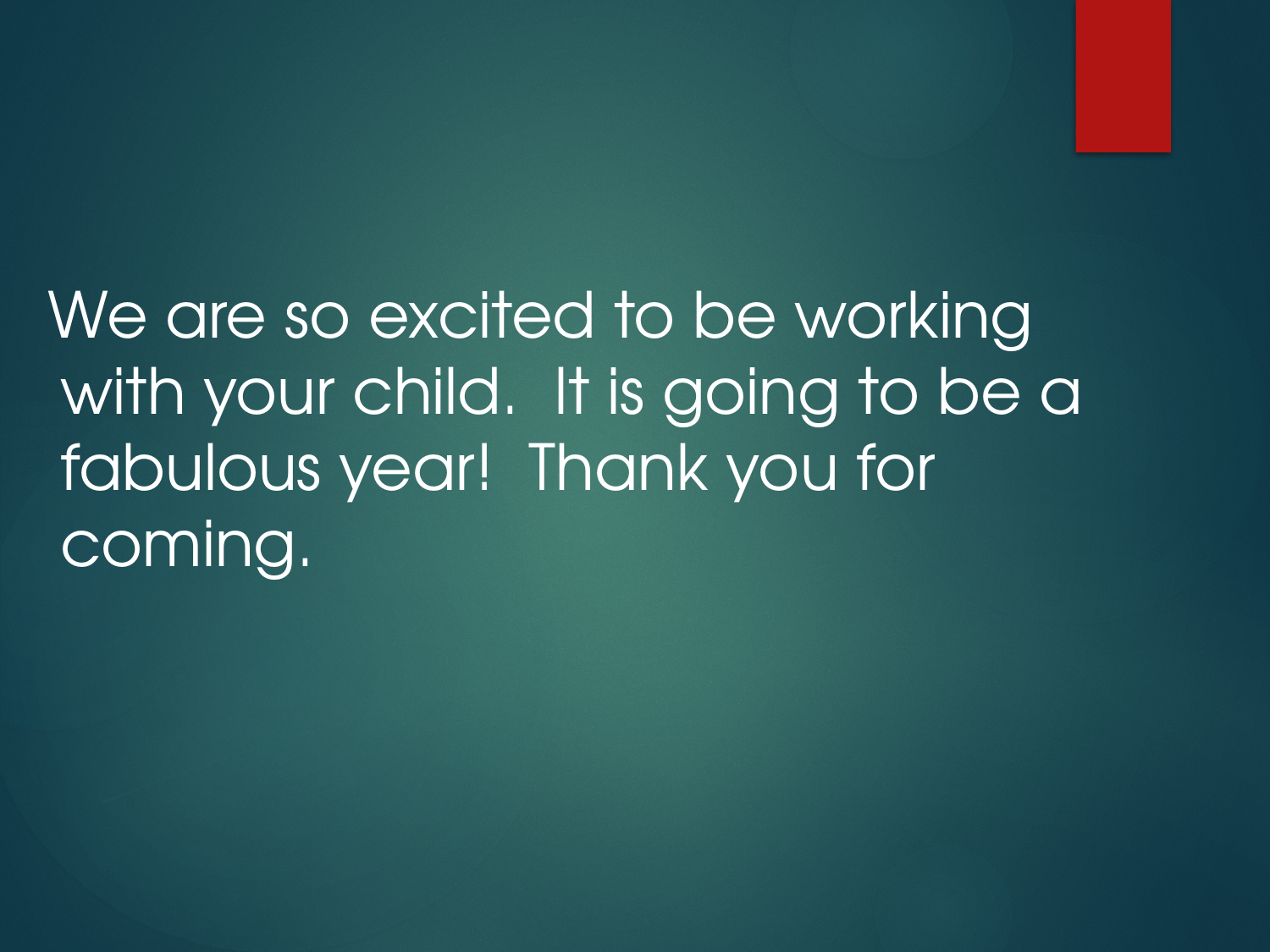

We are so excited to be working with your child.  It is going to be a fabulous year!  Thank you for coming.